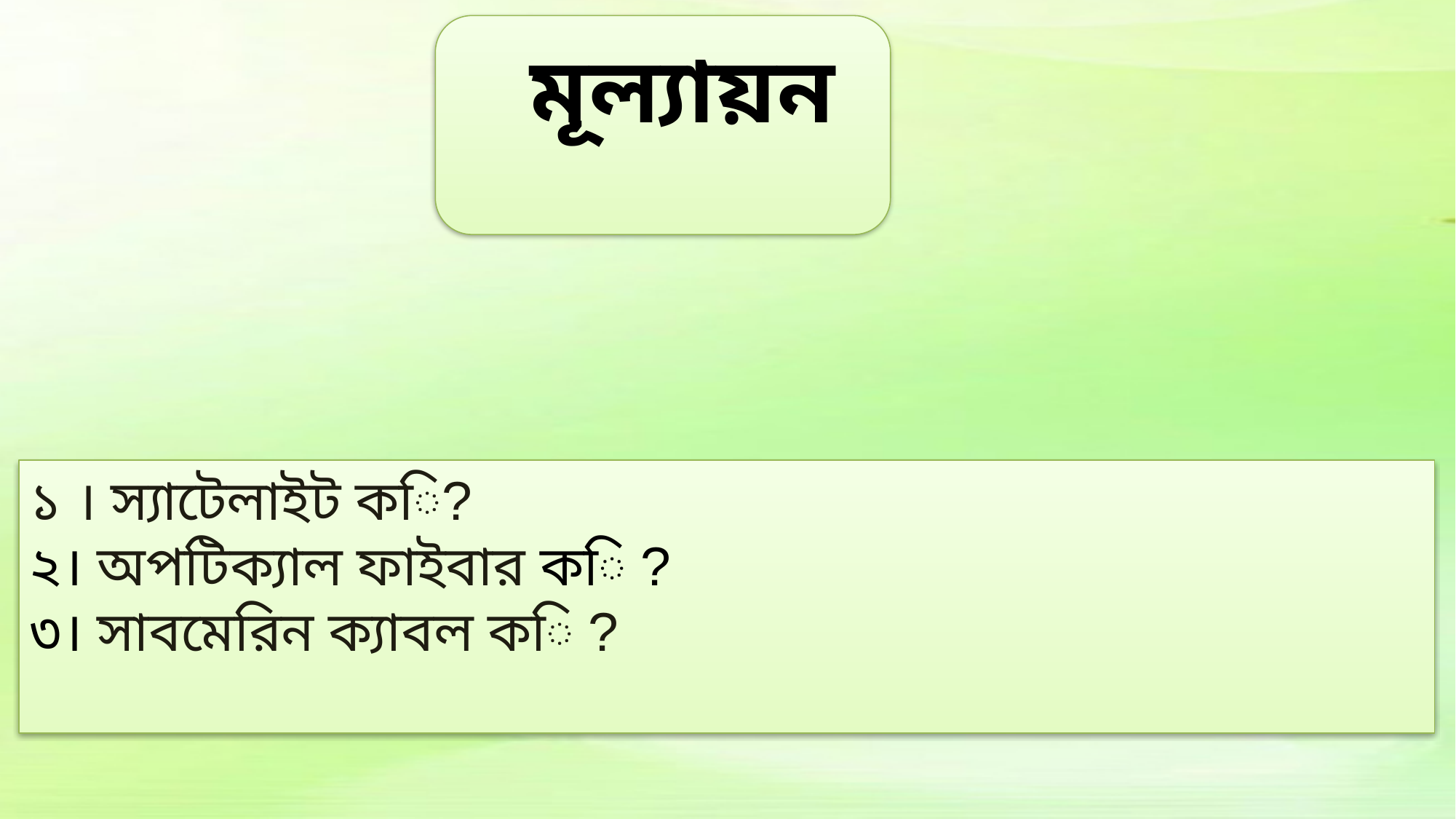

মূল্যায়ন
১ । স্যাটেলাইট কি?
২। অপটিক্যাল ফাইবার কি ?
৩। সাবমেরিন ক্যাবল কি ?